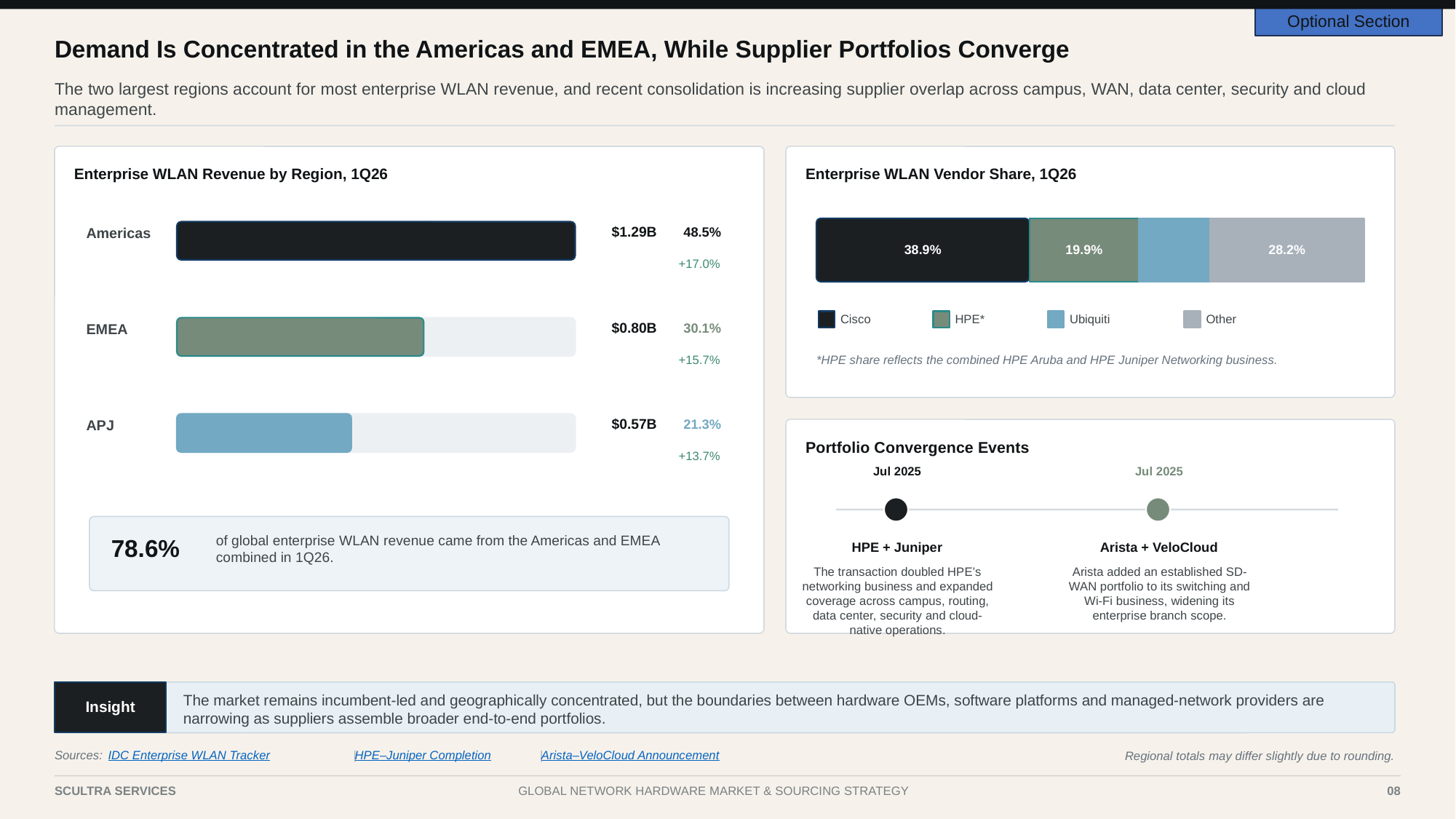

Optional Section
Demand Is Concentrated in the Americas and EMEA, While Supplier Portfolios Converge
The two largest regions account for most enterprise WLAN revenue, and recent consolidation is increasing supplier overlap across campus, WAN, data center, security and cloud management.

Enterprise WLAN Revenue by Region, 1Q26
Enterprise WLAN Vendor Share, 1Q26

$1.29B
48.5%
Americas

38.9%
19.9%
28.2%
+17.0%
Cisco
HPE*
Ubiquiti
Other

$0.80B
30.1%
EMEA

*HPE share reflects the combined HPE Aruba and HPE Juniper Networking business.
+15.7%
$0.57B
21.3%
APJ

Portfolio Convergence Events
+13.7%
Jul 2025
Jul 2025

of global enterprise WLAN revenue came from the Americas and EMEA combined in 1Q26.
78.6%
HPE + Juniper
Arista + VeloCloud
The transaction doubled HPE’s networking business and expanded coverage across campus, routing, data center, security and cloud-native operations.
Arista added an established SD-WAN portfolio to its switching and Wi-Fi business, widening its enterprise branch scope.

The market remains incumbent-led and geographically concentrated, but the boundaries between hardware OEMs, software platforms and managed-network providers are narrowing as suppliers assemble broader end-to-end portfolios.
Insight
Sources:
IDC Enterprise WLAN Tracker
|
HPE–Juniper Completion
|
Arista–VeloCloud Announcement
Regional totals may differ slightly due to rounding.

SCULTRA SERVICES
GLOBAL NETWORK HARDWARE MARKET & SOURCING STRATEGY
08
8